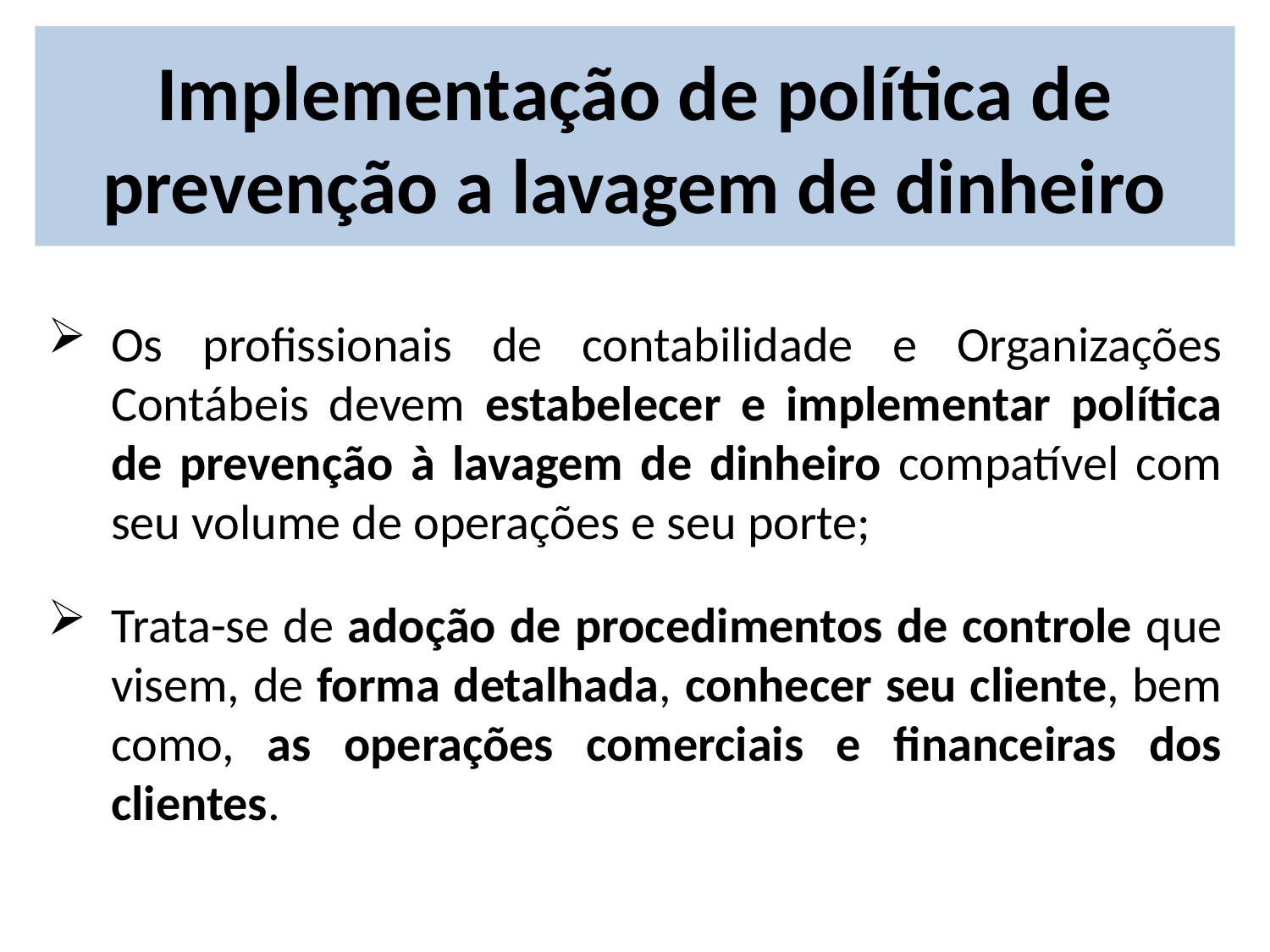

# Implementação de política de prevenção a lavagem de dinheiro
Os profissionais de contabilidade e Organizações Contábeis devem estabelecer e implementar política de prevenção à lavagem de dinheiro compatível com seu volume de operações e seu porte;

Trata-se de adoção de procedimentos de controle que visem, de forma detalhada, conhecer seu cliente, bem como, as operações comerciais e financeiras dos clientes.